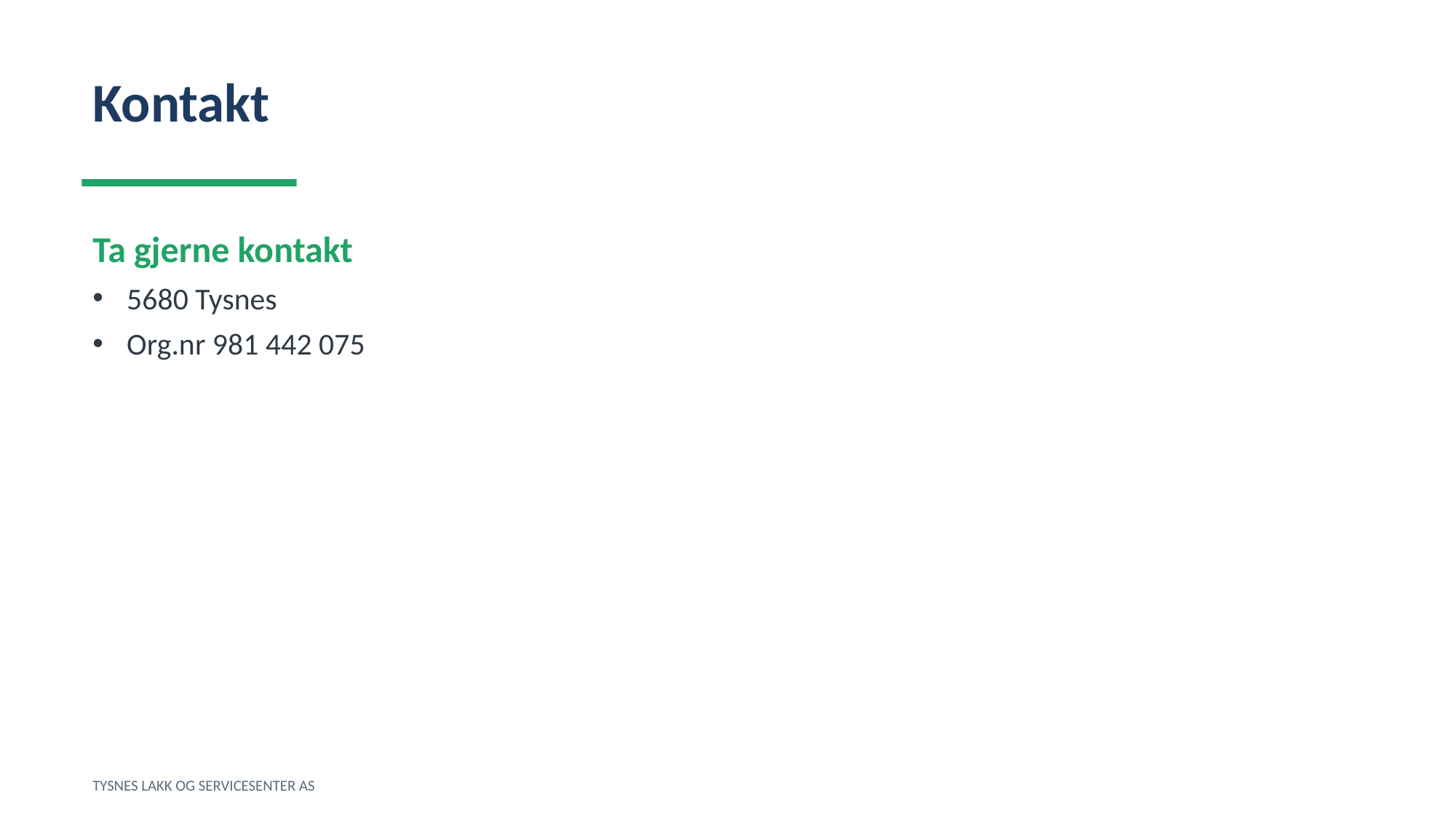

Kontakt

Ta gjerne kontakt
5680 Tysnes
Org.nr 981 442 075
TYSNES LAKK OG SERVICESENTER AS